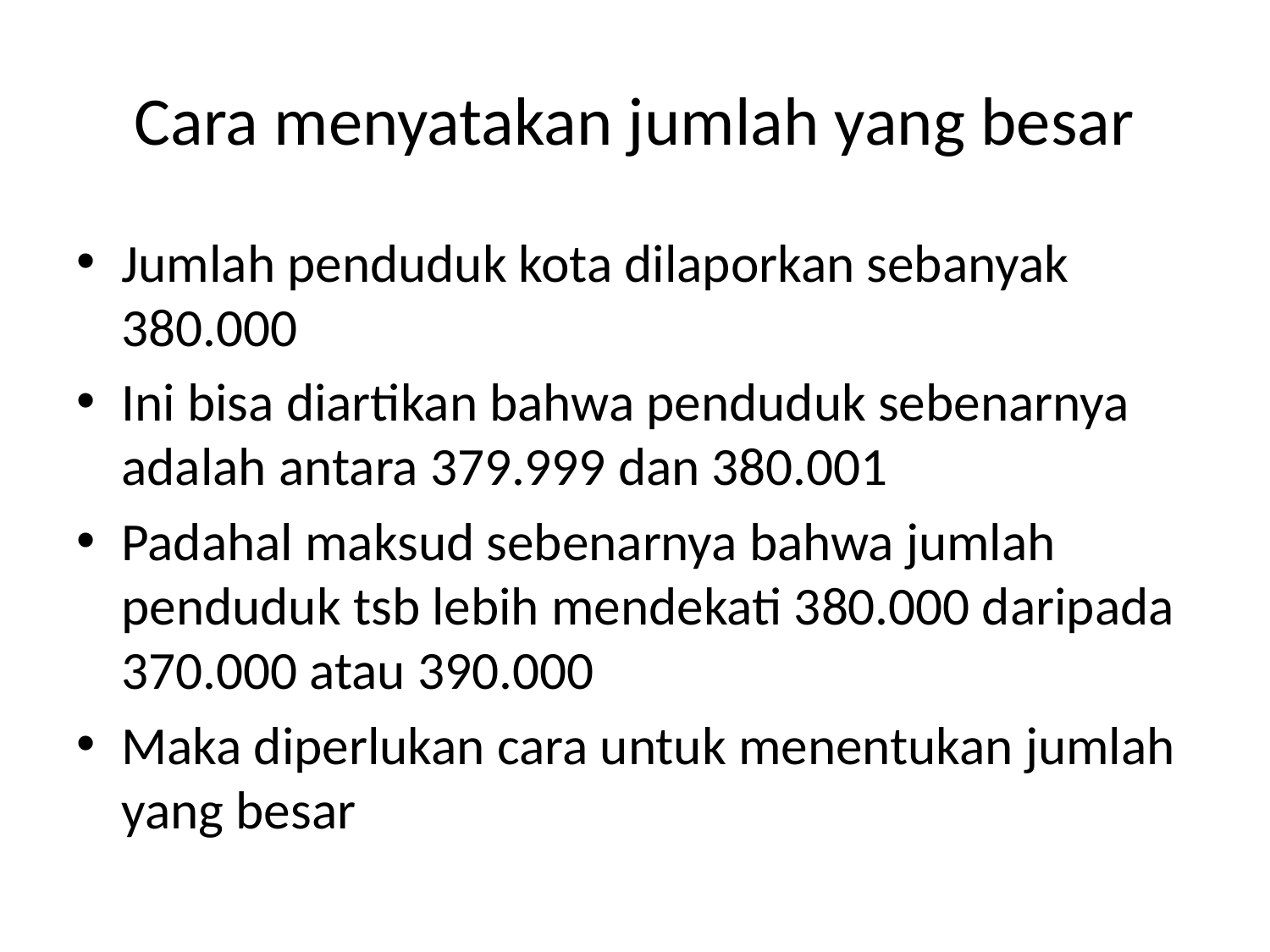

# Cara menyatakan jumlah yang besar
Jumlah penduduk kota dilaporkan sebanyak 380.000
Ini bisa diartikan bahwa penduduk sebenarnya adalah antara 379.999 dan 380.001
Padahal maksud sebenarnya bahwa jumlah penduduk tsb lebih mendekati 380.000 daripada 370.000 atau 390.000
Maka diperlukan cara untuk menentukan jumlah yang besar